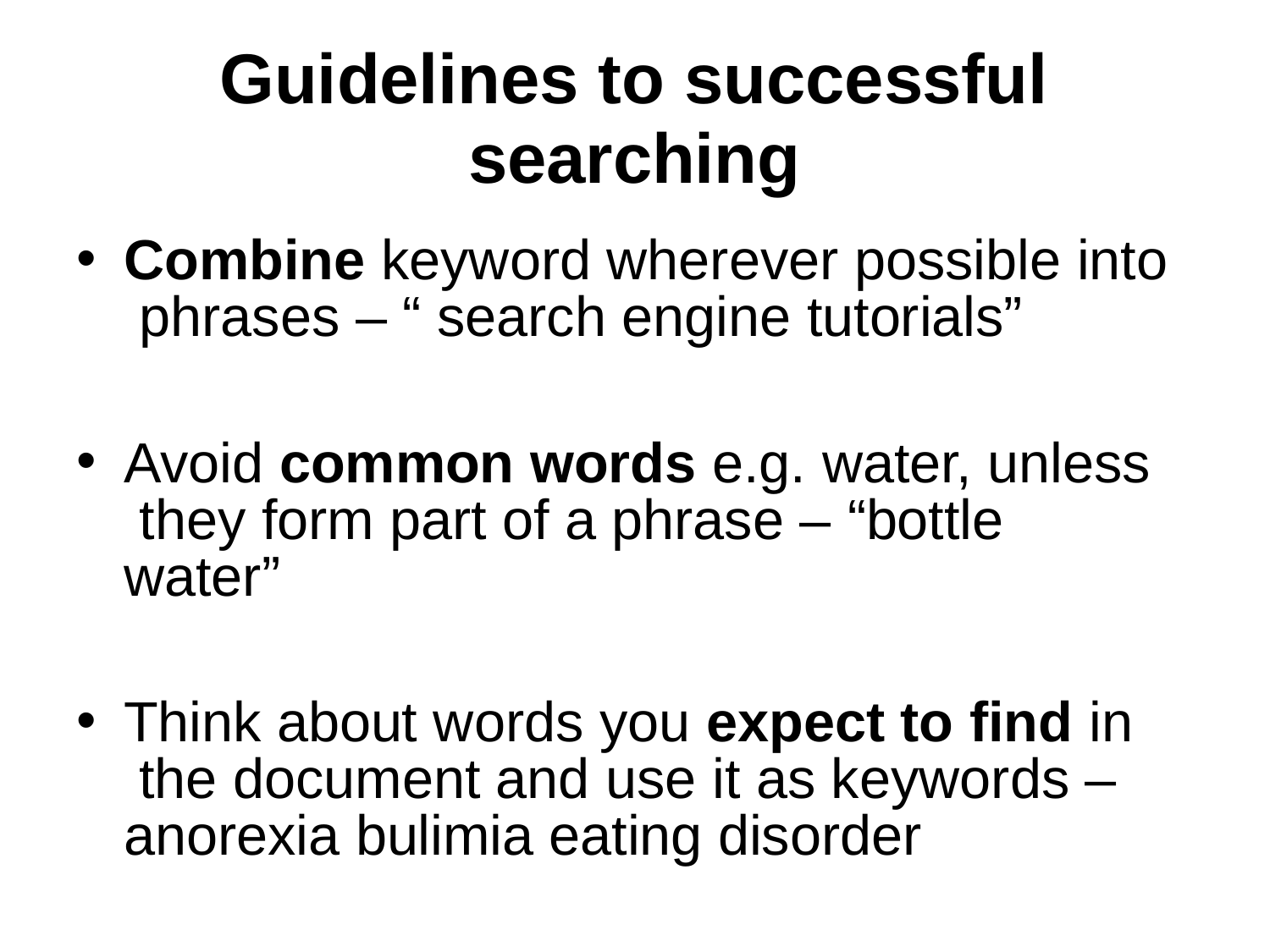

# Guidelines to successful  searching
Combine keyword wherever possible into  phrases – “ search engine tutorials”

Avoid common words e.g. water, unless  they form part of a phrase – “bottle water”

Think about words you expect to find in  the document and use it as keywords –  anorexia bulimia eating disorder